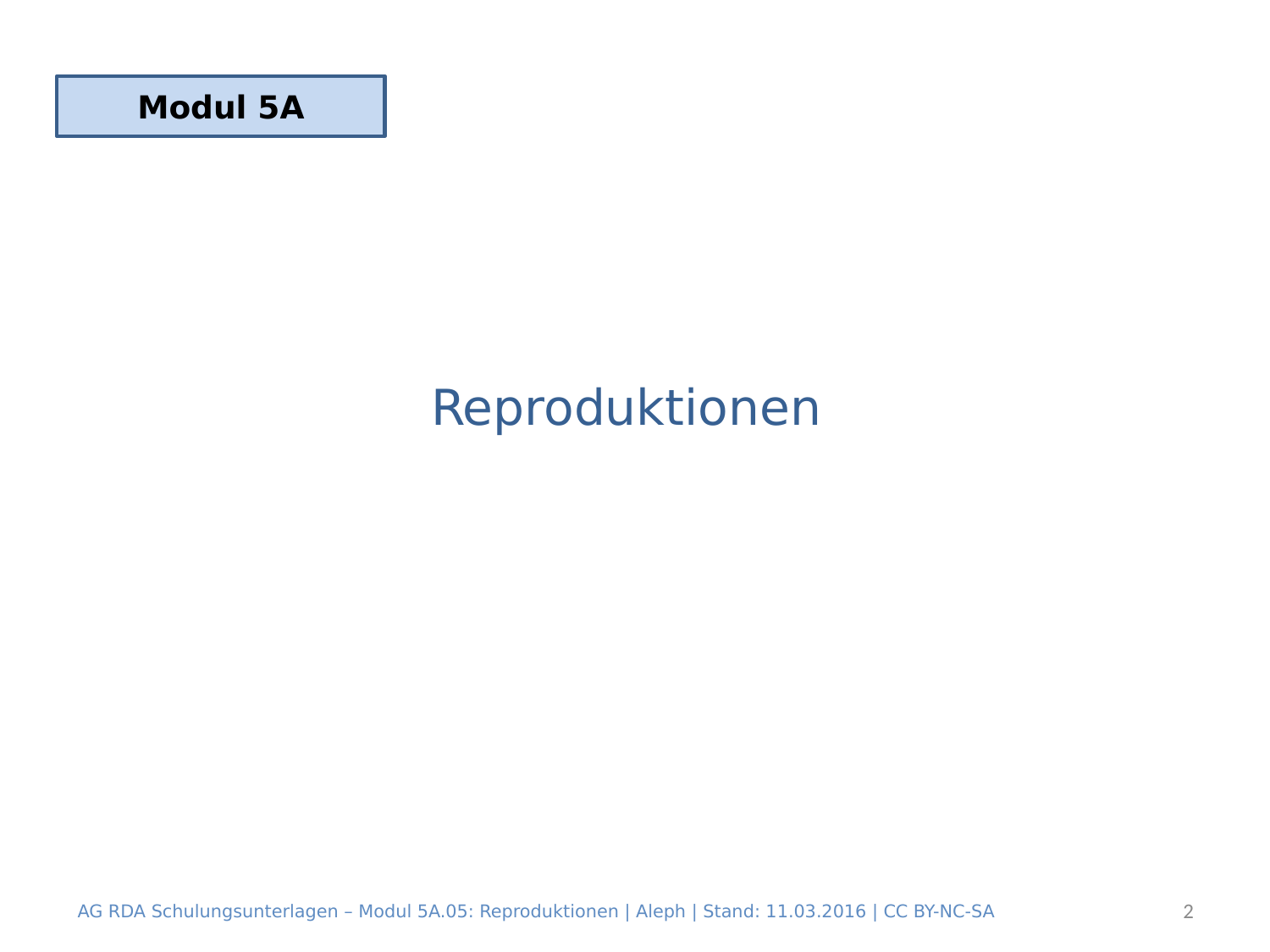

Modul 5A
# Reproduktionen
AG RDA Schulungsunterlagen – Modul 5A.05: Reproduktionen | Aleph | Stand: 11.03.2016 | CC BY-NC-SA
2